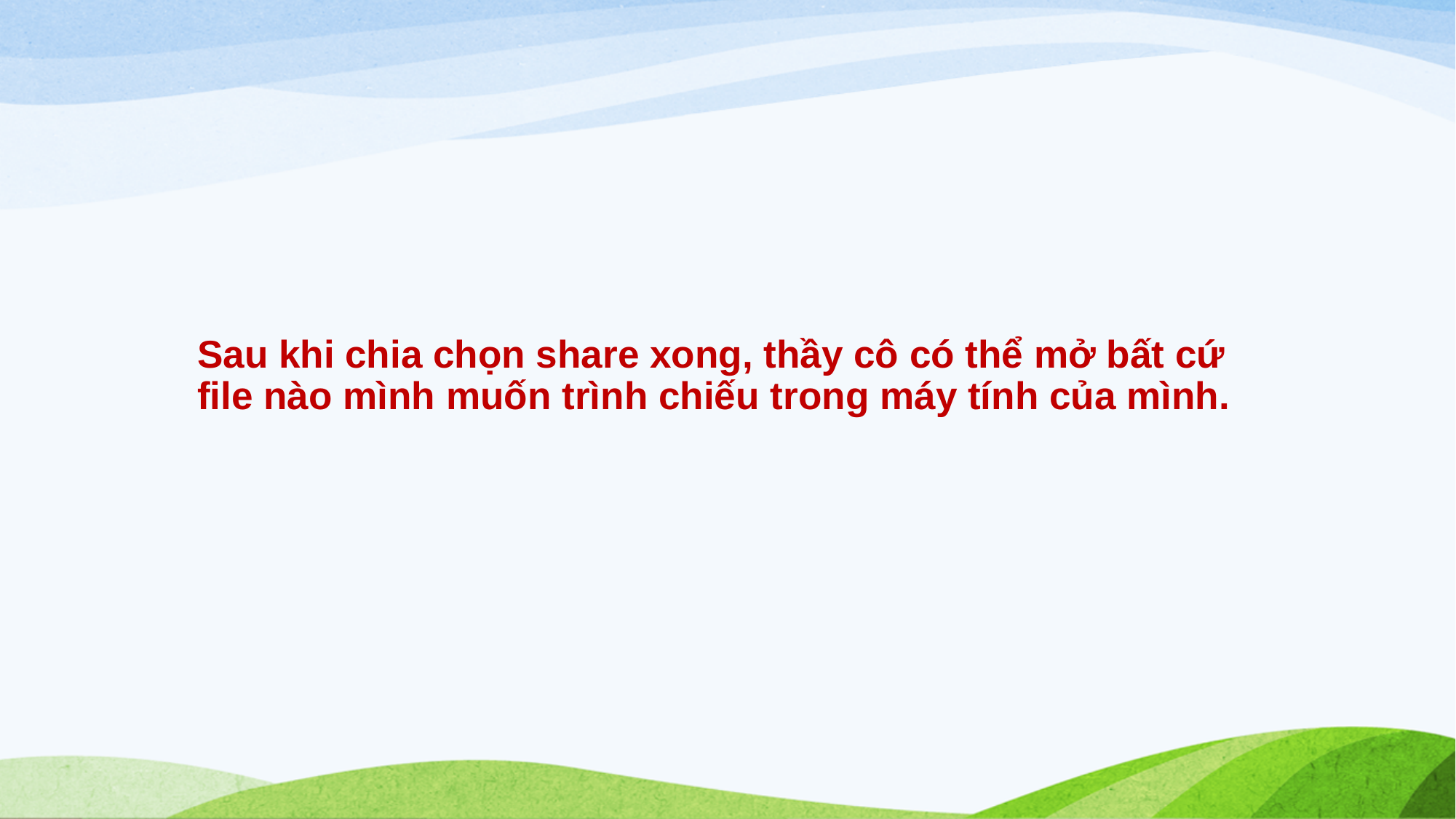

# Sau khi chia chọn share xong, thầy cô có thể mở bất cứ file nào mình muốn trình chiếu trong máy tính của mình.